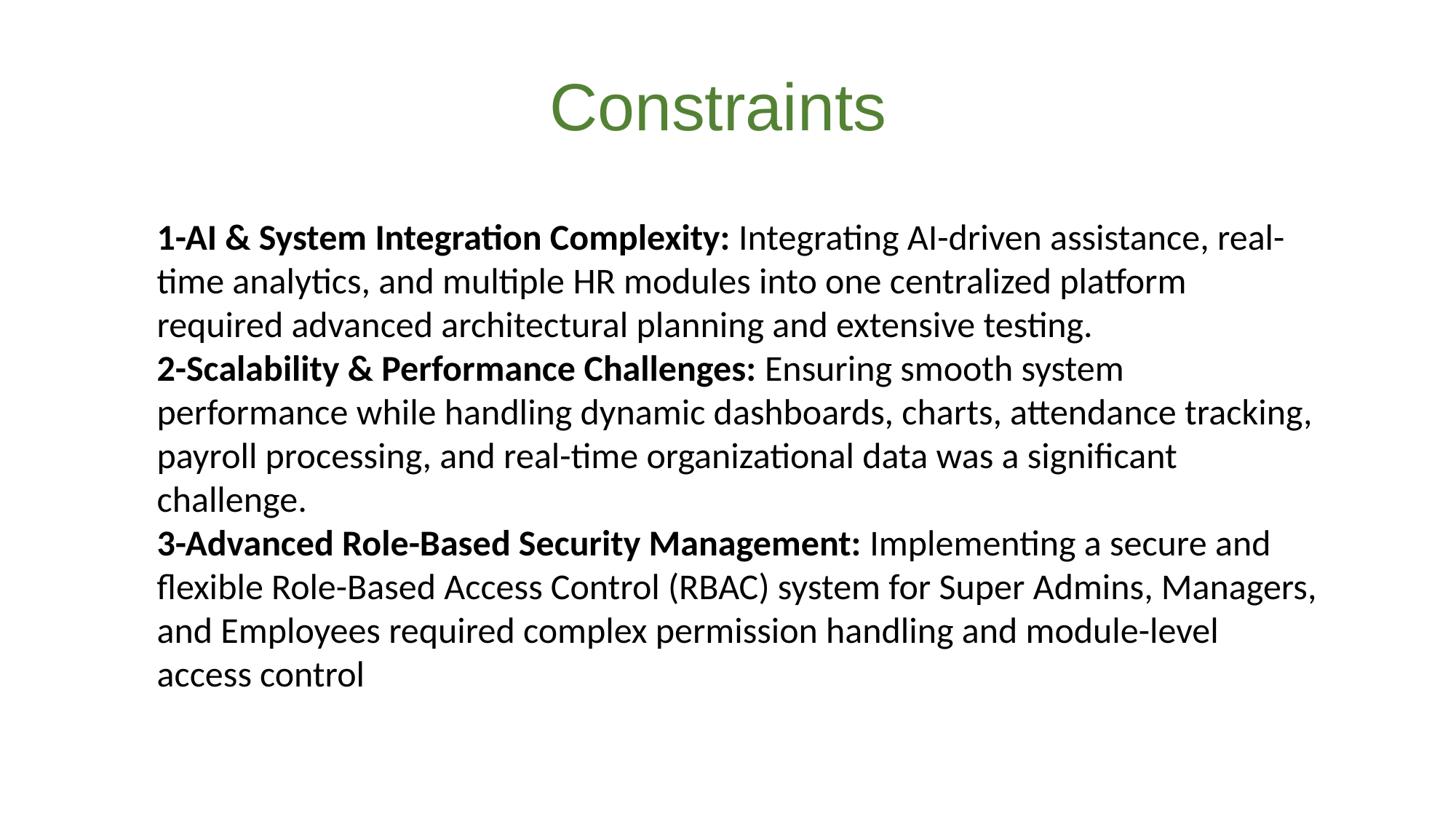

Constraints
1-AI & System Integration Complexity: Integrating AI-driven assistance, real-time analytics, and multiple HR modules into one centralized platform required advanced architectural planning and extensive testing.
2-Scalability & Performance Challenges: Ensuring smooth system performance while handling dynamic dashboards, charts, attendance tracking, payroll processing, and real-time organizational data was a significant challenge.
3-Advanced Role-Based Security Management: Implementing a secure and flexible Role-Based Access Control (RBAC) system for Super Admins, Managers, and Employees required complex permission handling and module-level access control